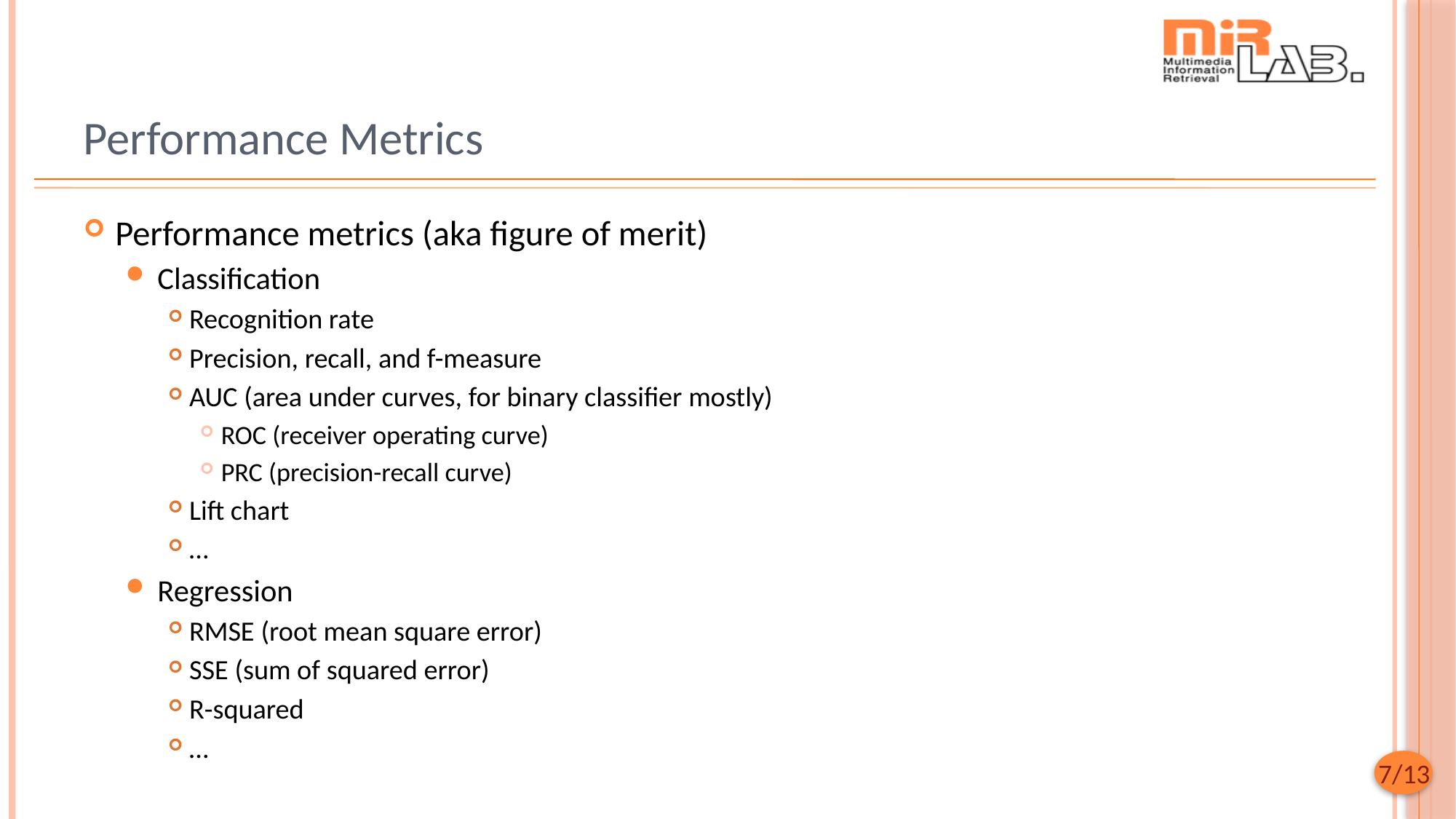

# Performance Metrics
Performance metrics (aka figure of merit)
Classification
Recognition rate
Precision, recall, and f-measure
AUC (area under curves, for binary classifier mostly)
ROC (receiver operating curve)
PRC (precision-recall curve)
Lift chart
…
Regression
RMSE (root mean square error)
SSE (sum of squared error)
R-squared
…